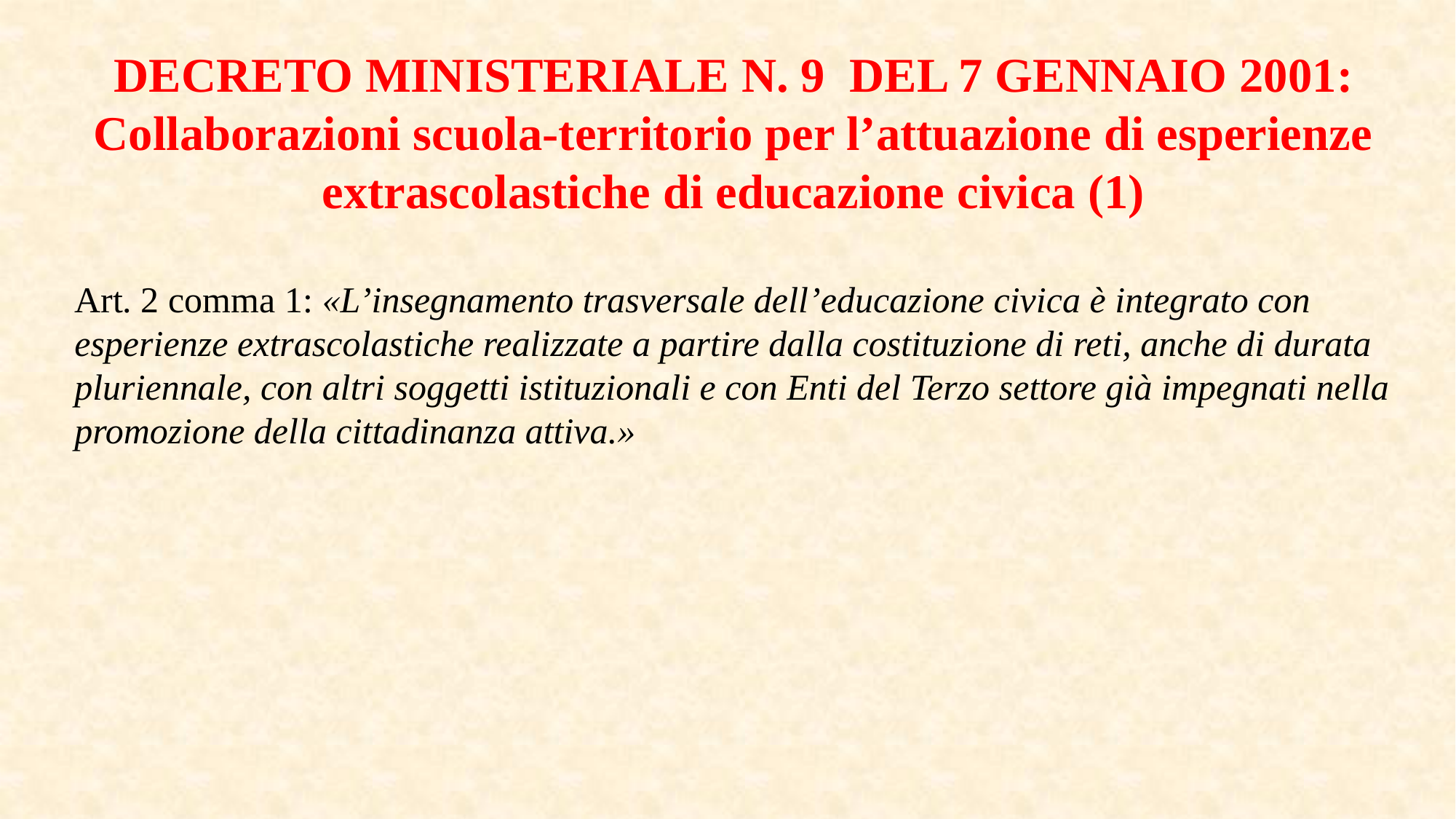

DECRETO MINISTERIALE N. 9  DEL 7 GENNAIO 2001: Collaborazioni scuola-territorio per l’attuazione di esperienze extrascolastiche di educazione civica (1)
Art. 2 comma 1: «L’insegnamento trasversale dell’educazione civica è integrato con esperienze extrascolastiche realizzate a partire dalla costituzione di reti, anche di durata pluriennale, con altri soggetti istituzionali e con Enti del Terzo settore già impegnati nella promozione della cittadinanza attiva.»